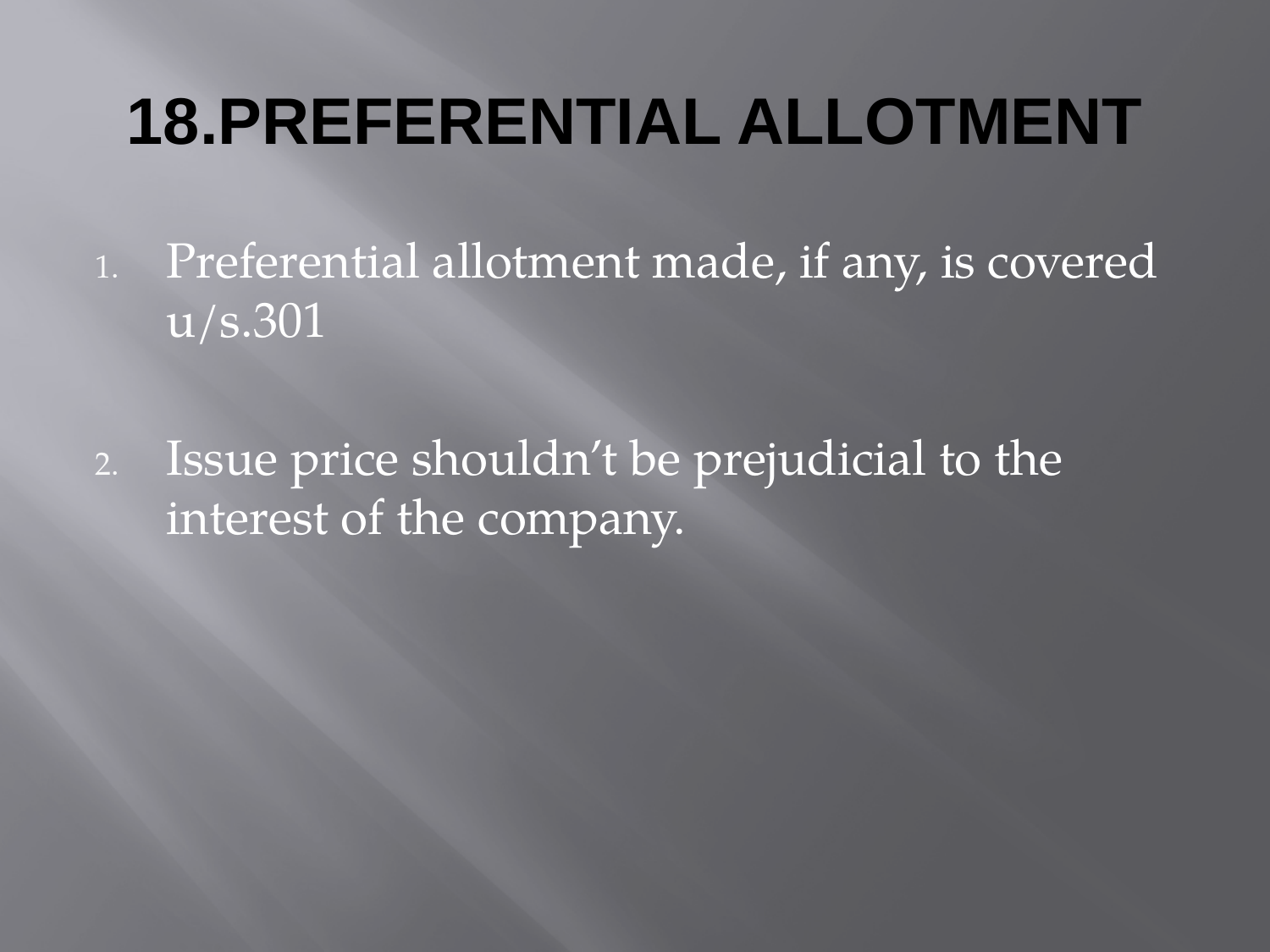

# 18.PREFERENTIAL ALLOTMENT
Preferential allotment made, if any, is covered u/s.301

Issue price shouldn’t be prejudicial to the interest of the company.